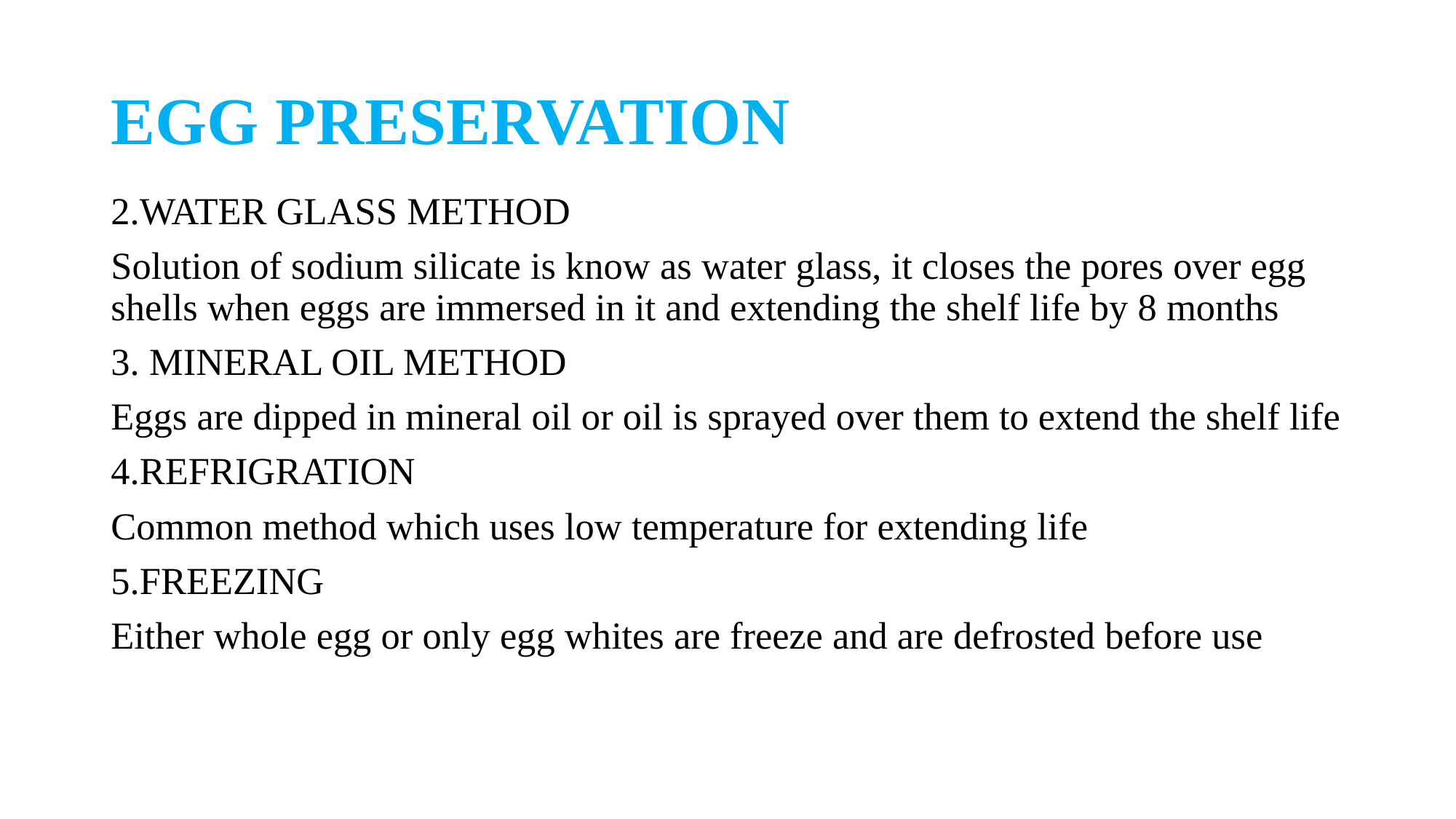

# EGG PRESERVATION
2.WATER GLASS METHOD
Solution of sodium silicate is know as water glass, it closes the pores over egg shells when eggs are immersed in it and extending the shelf life by 8 months
3. MINERAL OIL METHOD
Eggs are dipped in mineral oil or oil is sprayed over them to extend the shelf life
4.REFRIGRATION
Common method which uses low temperature for extending life
5.FREEZING
Either whole egg or only egg whites are freeze and are defrosted before use